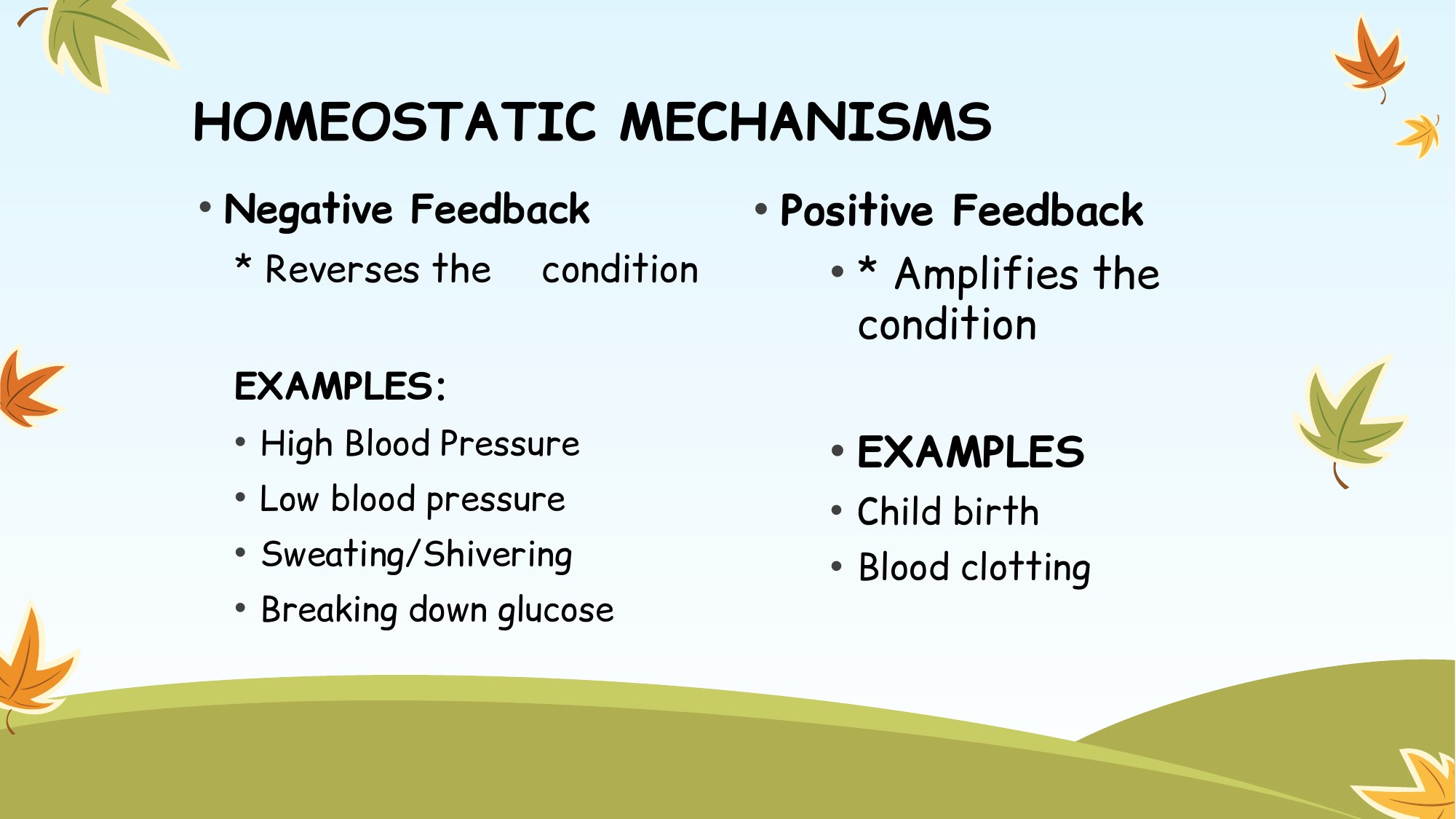

# HOMEOSTATIC MECHANISMS
Negative Feedback
	* Reverses the 	condition

EXAMPLES:
High Blood Pressure
Low blood pressure
Sweating/Shivering
Breaking down glucose
Positive Feedback
* Amplifies the condition

EXAMPLES
Child birth
Blood clotting